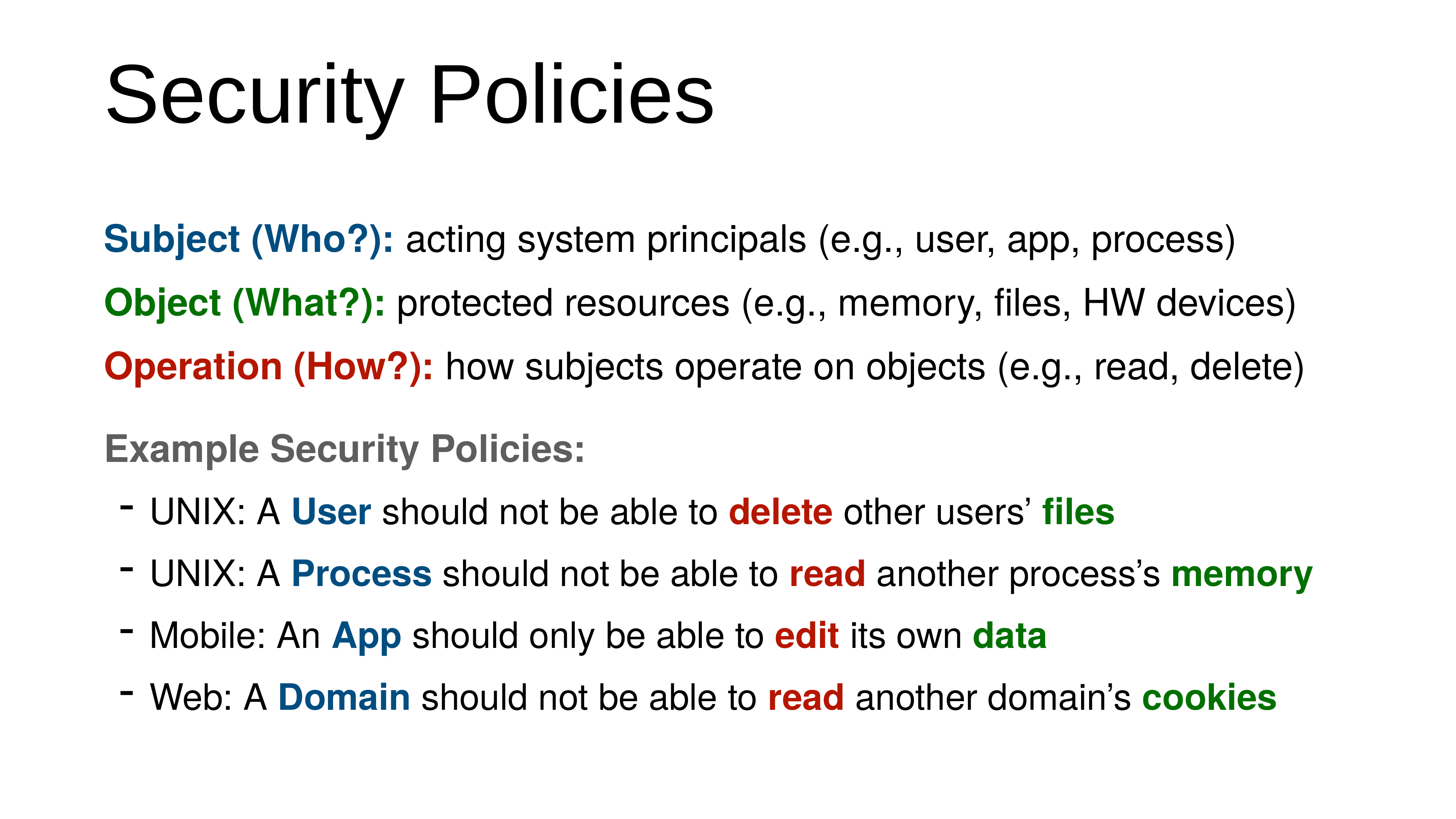

# Security Policies
Subject (Who?): acting system principals (e.g., user, app, process)
Object (What?): protected resources (e.g., memory, files, HW devices)
Operation (How?): how subjects operate on objects (e.g., read, delete)
Example Security Policies:
UNIX: A User should not be able to delete other users’ files
UNIX: A Process should not be able to read another process’s memory
Mobile: An App should only be able to edit its own data
Web: A Domain should not be able to read another domain’s cookies